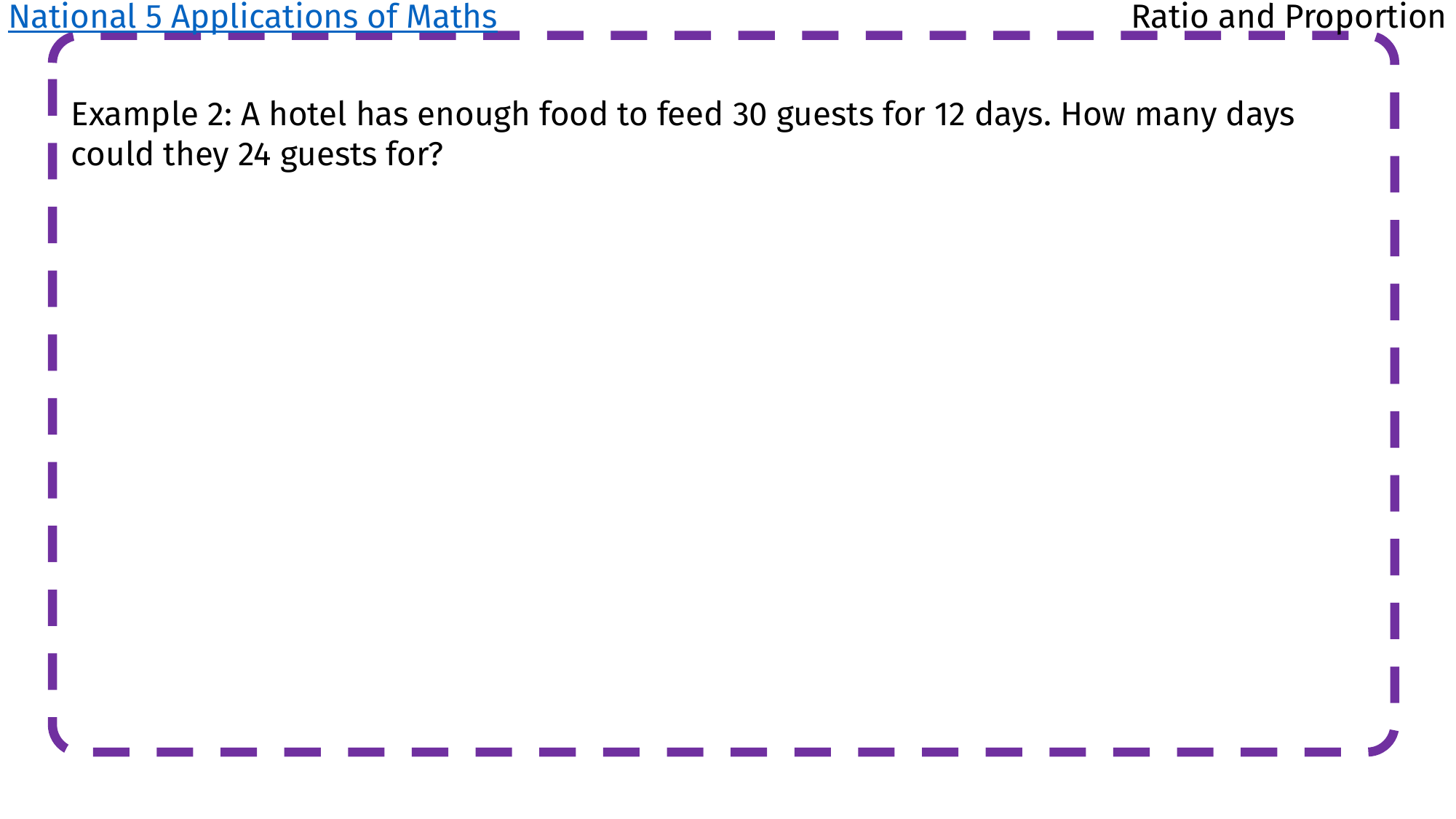

National 5 Applications of Maths
Ratio and Proportion

Example 2: A hotel has enough food to feed 30 guests for 12 days. How many days could they 24 guests for?